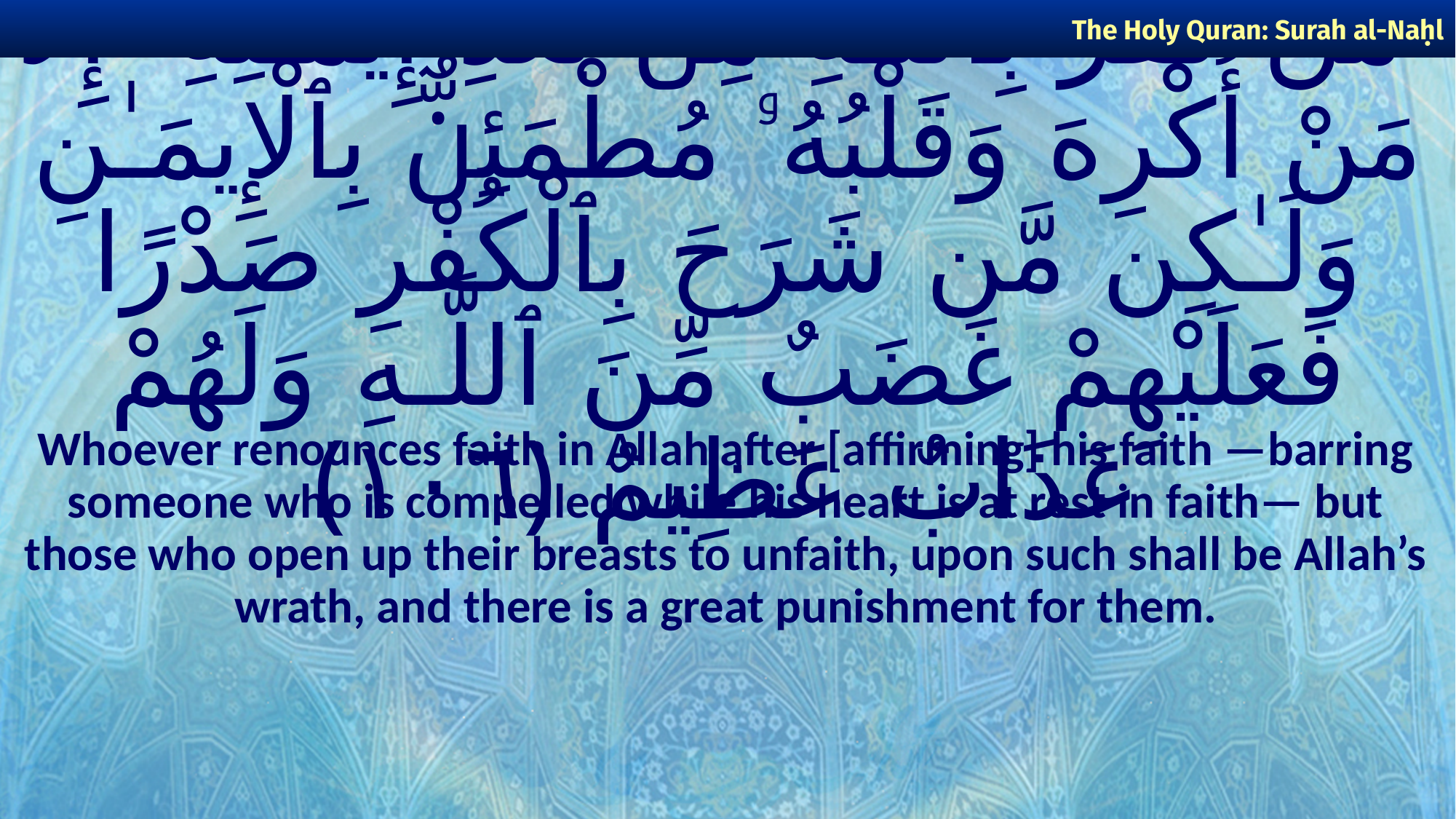

The Holy Quran: Surah al-Naḥl
# مَن كَفَرَ بِٱللَّـهِ مِنۢ بَعْدِ إِيمَـٰنِهِۦٓ إِلَّا مَنْ أُكْرِهَ وَقَلْبُهُۥ مُطْمَئِنٌّۢ بِٱلْإِيمَـٰنِ وَلَـٰكِن مَّن شَرَحَ بِٱلْكُفْرِ صَدْرًا فَعَلَيْهِمْ غَضَبٌ مِّنَ ٱللَّـهِ وَلَهُمْ عَذَابٌ عَظِيمٌ ﴿١٠٦﴾
Whoever renounces faith in Allah after [affirming] his faith —barring someone who is compelled while his heart is at rest in faith— but those who open up their breasts to unfaith, upon such shall be Allah’s wrath, and there is a great punishment for them.